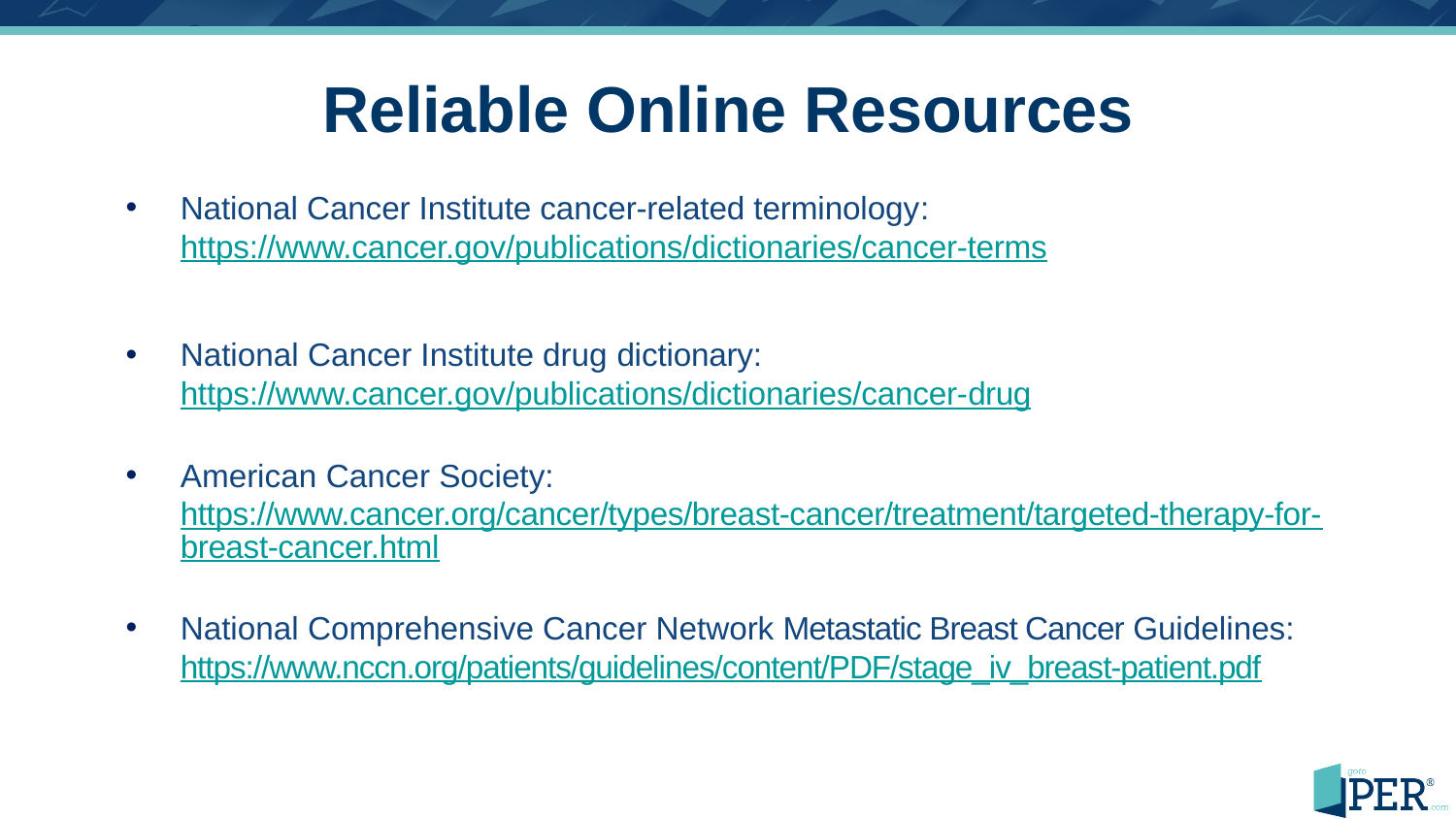

# Reliable Online Resources
National Cancer Institute cancer-related terminology: https://www.cancer.gov/publications/dictionaries/cancer-terms

National Cancer Institute drug dictionary: https://www.cancer.gov/publications/dictionaries/cancer-drug

American Cancer Society:
https://www.cancer.org/cancer/types/breast-cancer/treatment/targeted-therapy-for-breast-cancer.html

National Comprehensive Cancer Network Metastatic Breast Cancer Guidelines:
https://www.nccn.org/patients/guidelines/content/PDF/stage_iv_breast-patient.pdf